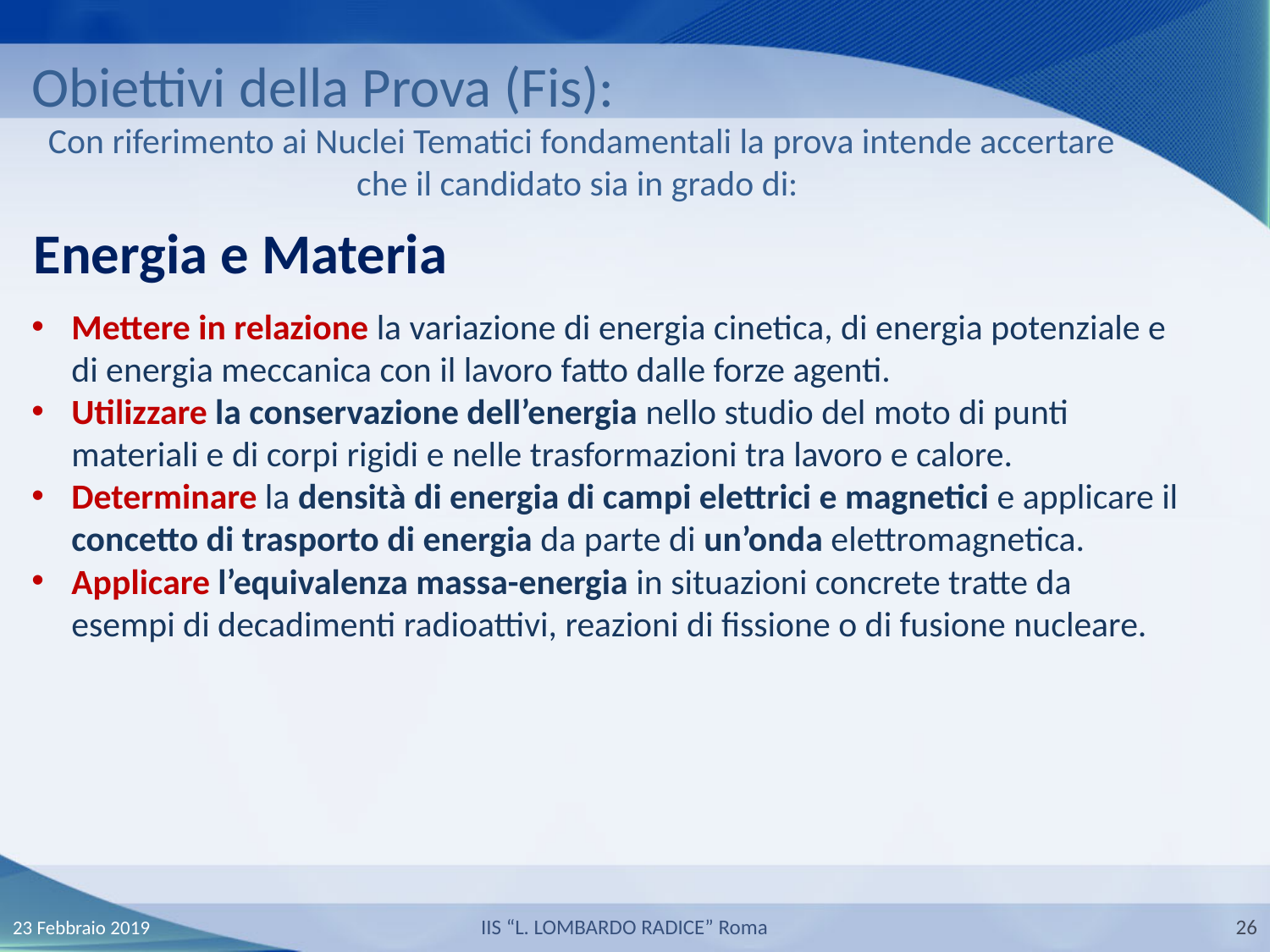

Obiettivi della Prova (Fis):
Con riferimento ai Nuclei Tematici fondamentali la prova intende accertare che il candidato sia in grado di:
Energia e Materia
Mettere in relazione la variazione di energia cinetica, di energia potenziale e di energia meccanica con il lavoro fatto dalle forze agenti.
Utilizzare la conservazione dell’energia nello studio del moto di punti materiali e di corpi rigidi e nelle trasformazioni tra lavoro e calore.
Determinare la densità di energia di campi elettrici e magnetici e applicare il concetto di trasporto di energia da parte di un’onda elettromagnetica.
Applicare l’equivalenza massa-energia in situazioni concrete tratte da esempi di decadimenti radioattivi, reazioni di fissione o di fusione nucleare.
23 Febbraio 2019
IIS “L. LOMBARDO RADICE” Roma
26